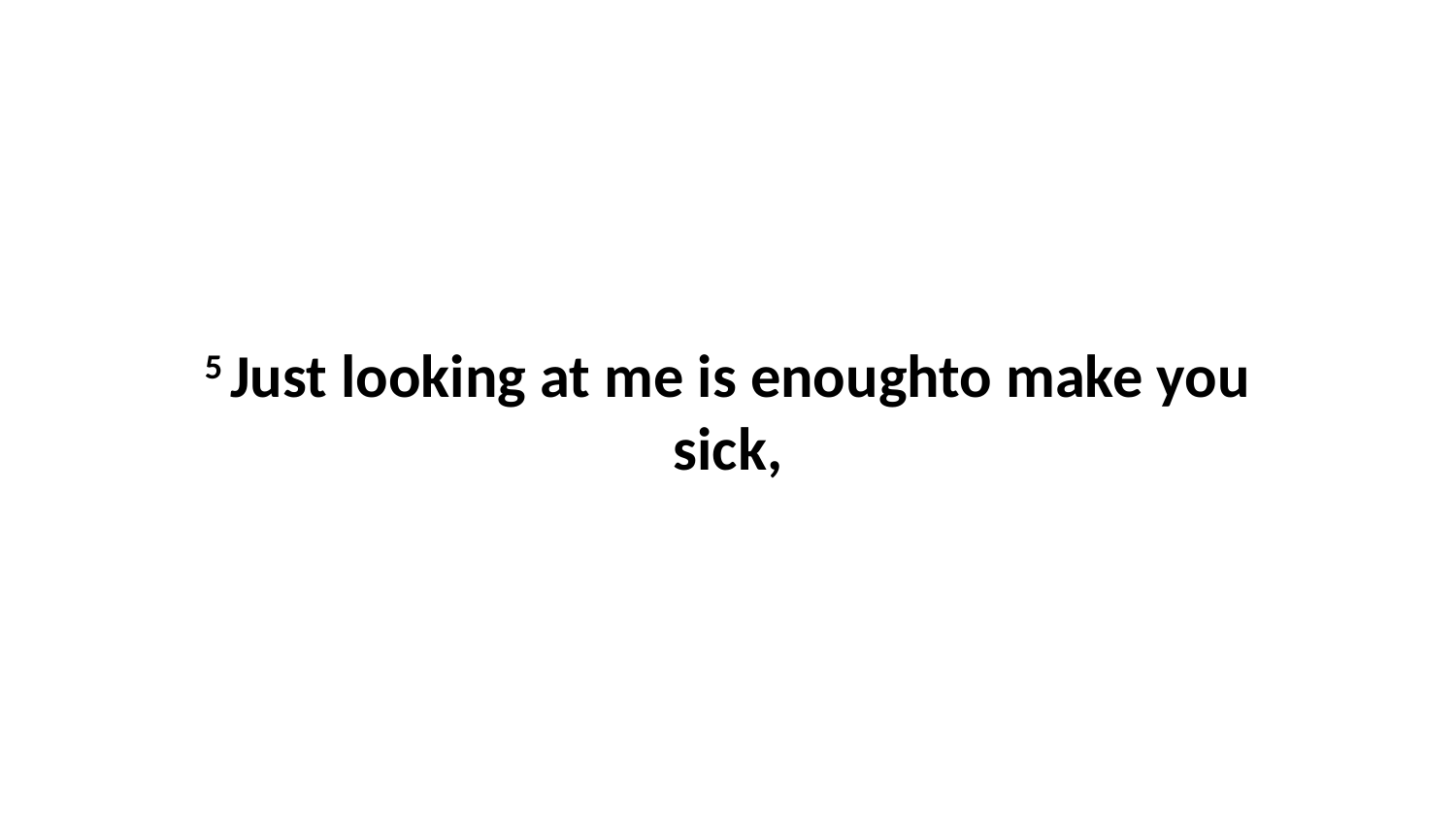

5 Just looking at me is enoughto make you sick,